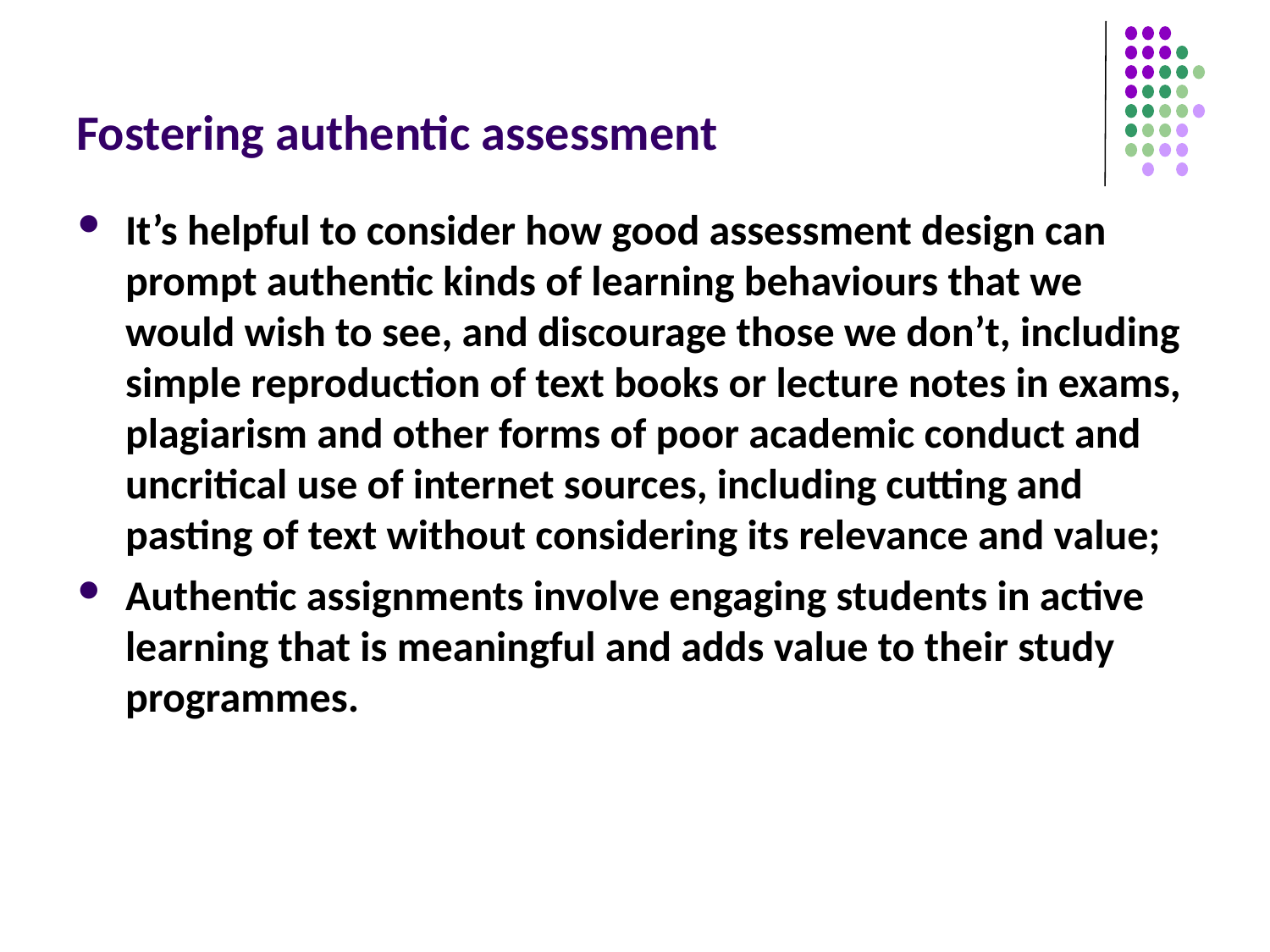

# Fostering authentic assessment
It’s helpful to consider how good assessment design can prompt authentic kinds of learning behaviours that we would wish to see, and discourage those we don’t, including simple reproduction of text books or lecture notes in exams, plagiarism and other forms of poor academic conduct and uncritical use of internet sources, including cutting and pasting of text without considering its relevance and value;
Authentic assignments involve engaging students in active learning that is meaningful and adds value to their study programmes.